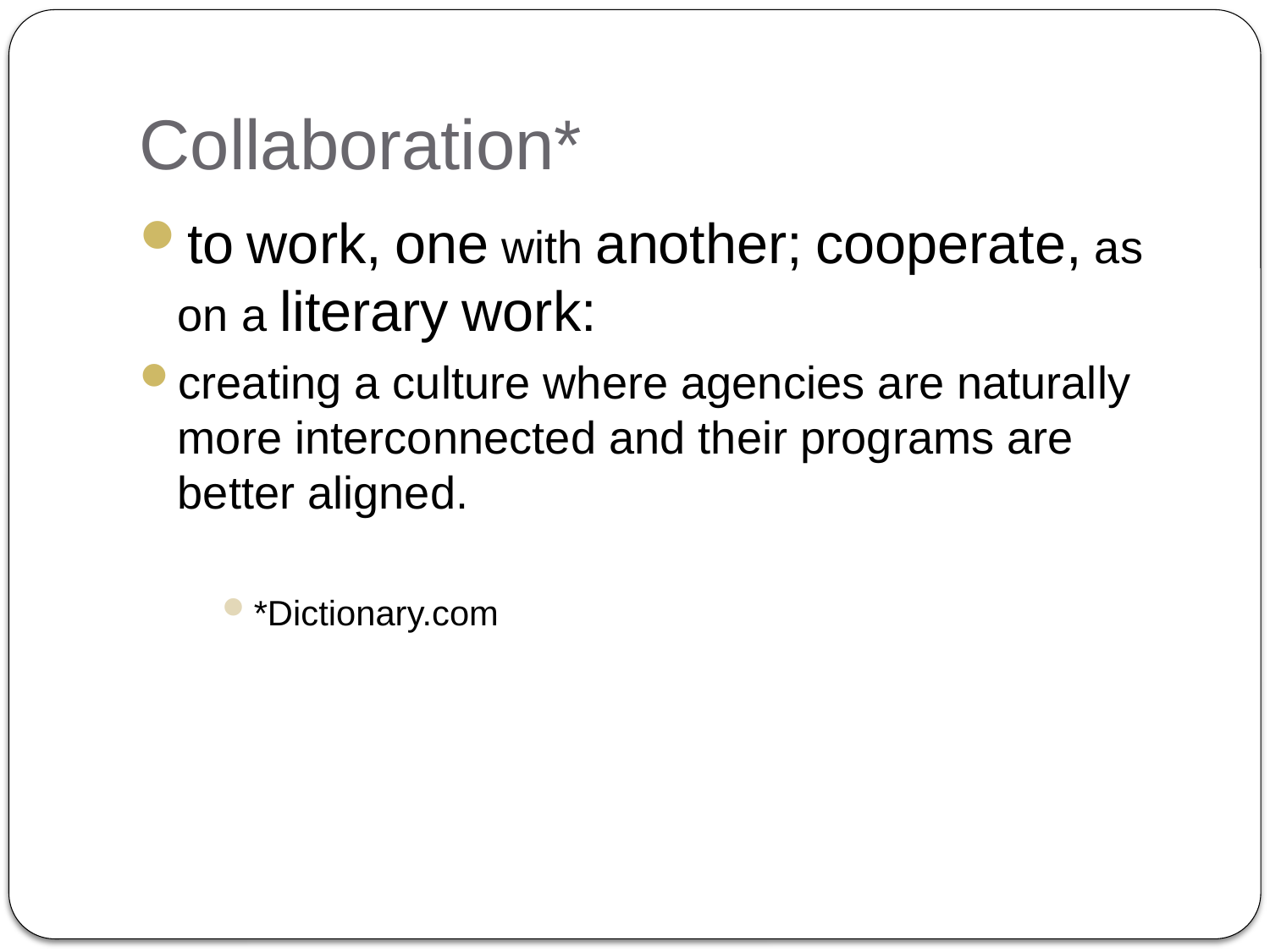

# Collaboration*
to work, one with another; cooperate, as on a literary work:
creating a culture where agencies are naturally more interconnected and their programs are better aligned.

*Dictionary.com